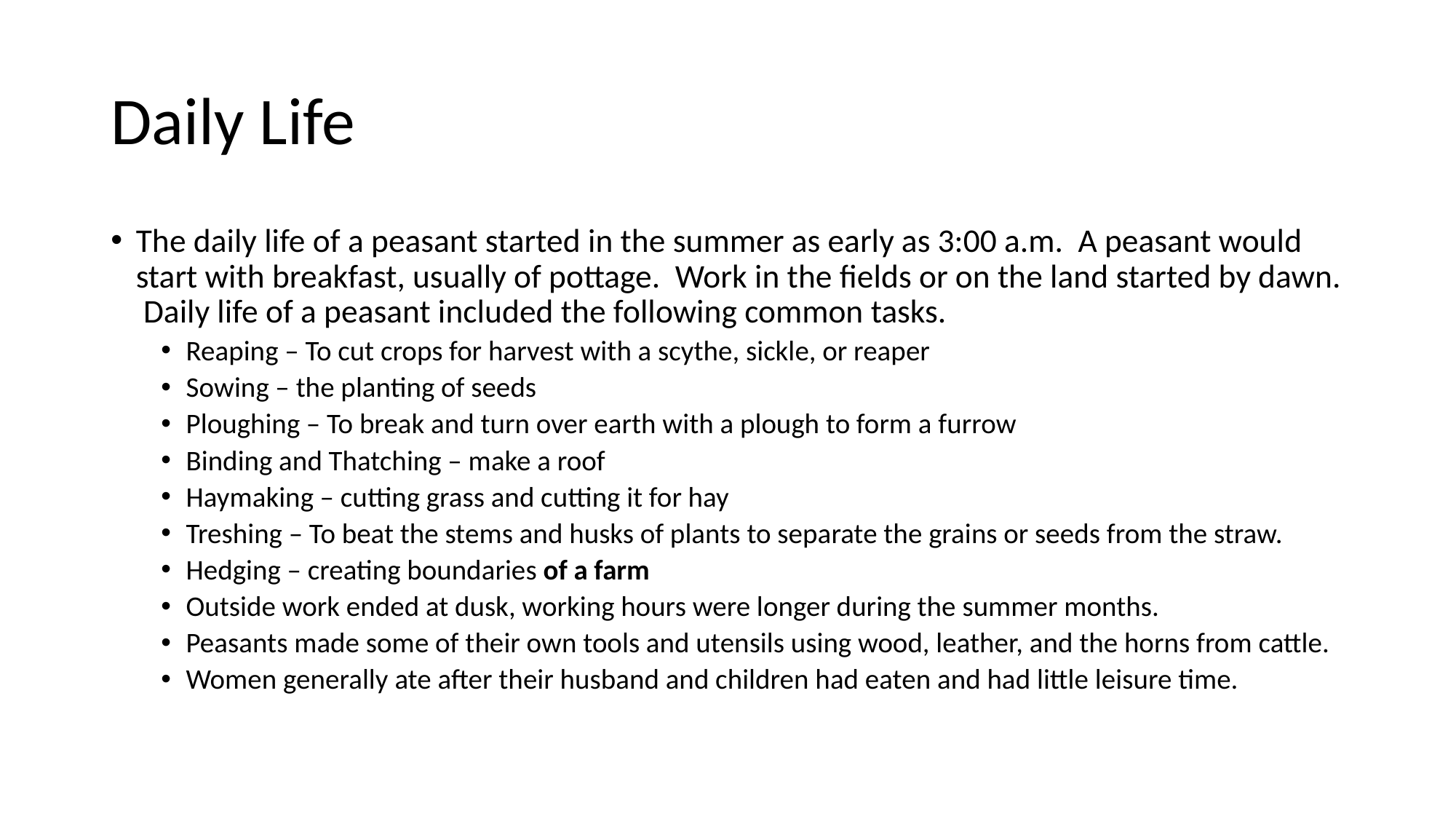

# Daily Life
The daily life of a peasant started in the summer as early as 3:00 a.m.  A peasant would start with breakfast, usually of pottage.  Work in the fields or on the land started by dawn.  Daily life of a peasant included the following common tasks.
Reaping – To cut crops for harvest with a scythe, sickle, or reaper
Sowing – the planting of seeds
Ploughing – To break and turn over earth with a plough to form a furrow
Binding and Thatching – make a roof
Haymaking – cutting grass and cutting it for hay
Treshing – To beat the stems and husks of plants to separate the grains or seeds from the straw.
Hedging – creating boundaries of a farm
Outside work ended at dusk, working hours were longer during the summer months.
Peasants made some of their own tools and utensils using wood, leather, and the horns from cattle.
Women generally ate after their husband and children had eaten and had little leisure time.